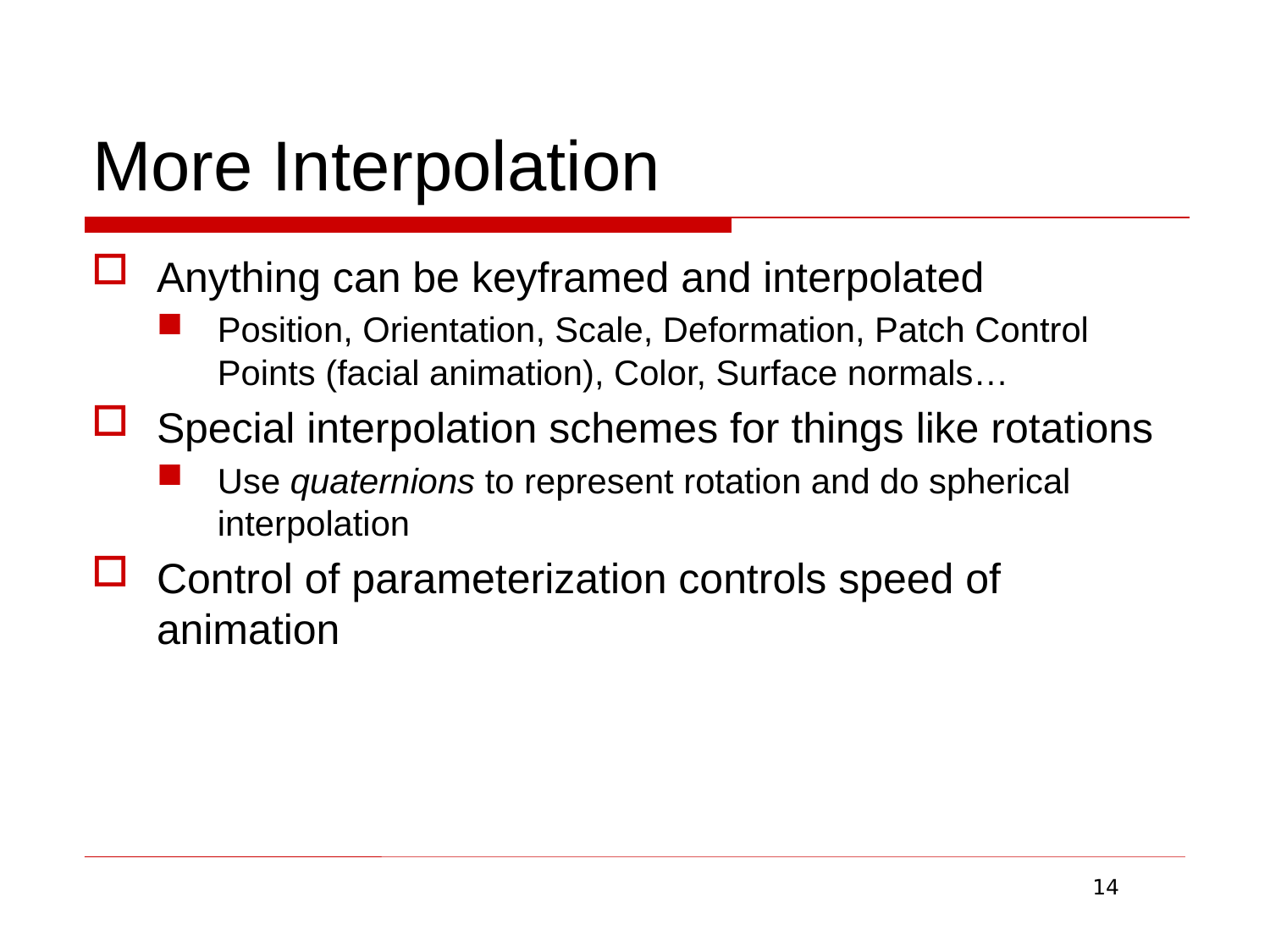

# More Interpolation
Anything can be keyframed and interpolated
Position, Orientation, Scale, Deformation, Patch Control Points (facial animation), Color, Surface normals…
Special interpolation schemes for things like rotations
Use quaternions to represent rotation and do spherical interpolation
Control of parameterization controls speed of animation
14